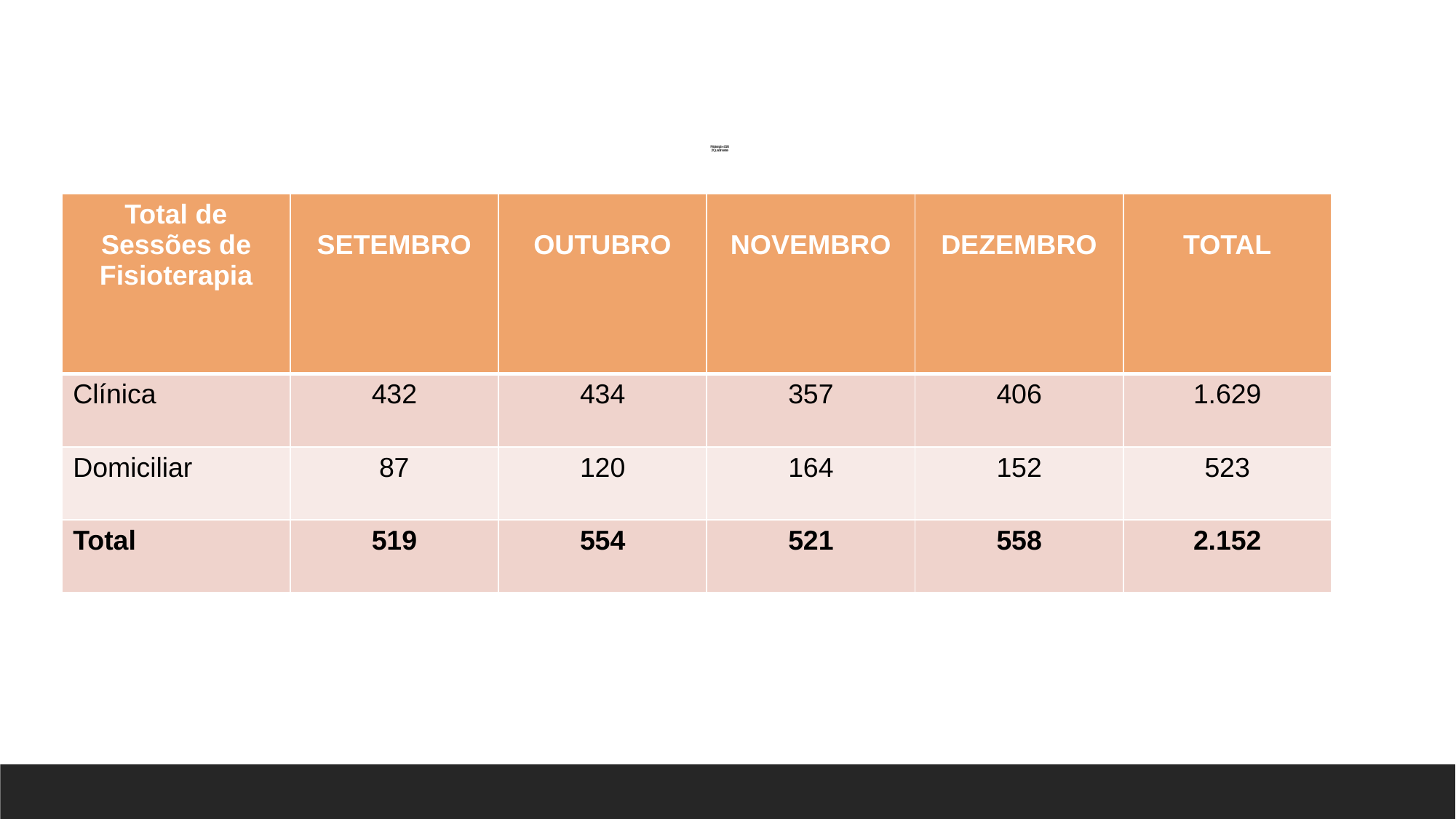

# Fisioterapia – 2024 3º Quadrimestre
| Total de Sessões de Fisioterapia | SETEMBRO | OUTUBRO | NOVEMBRO | DEZEMBRO | TOTAL |
| --- | --- | --- | --- | --- | --- |
| Clínica | 432 | 434 | 357 | 406 | 1.629 |
| Domiciliar | 87 | 120 | 164 | 152 | 523 |
| Total | 519 | 554 | 521 | 558 | 2.152 |